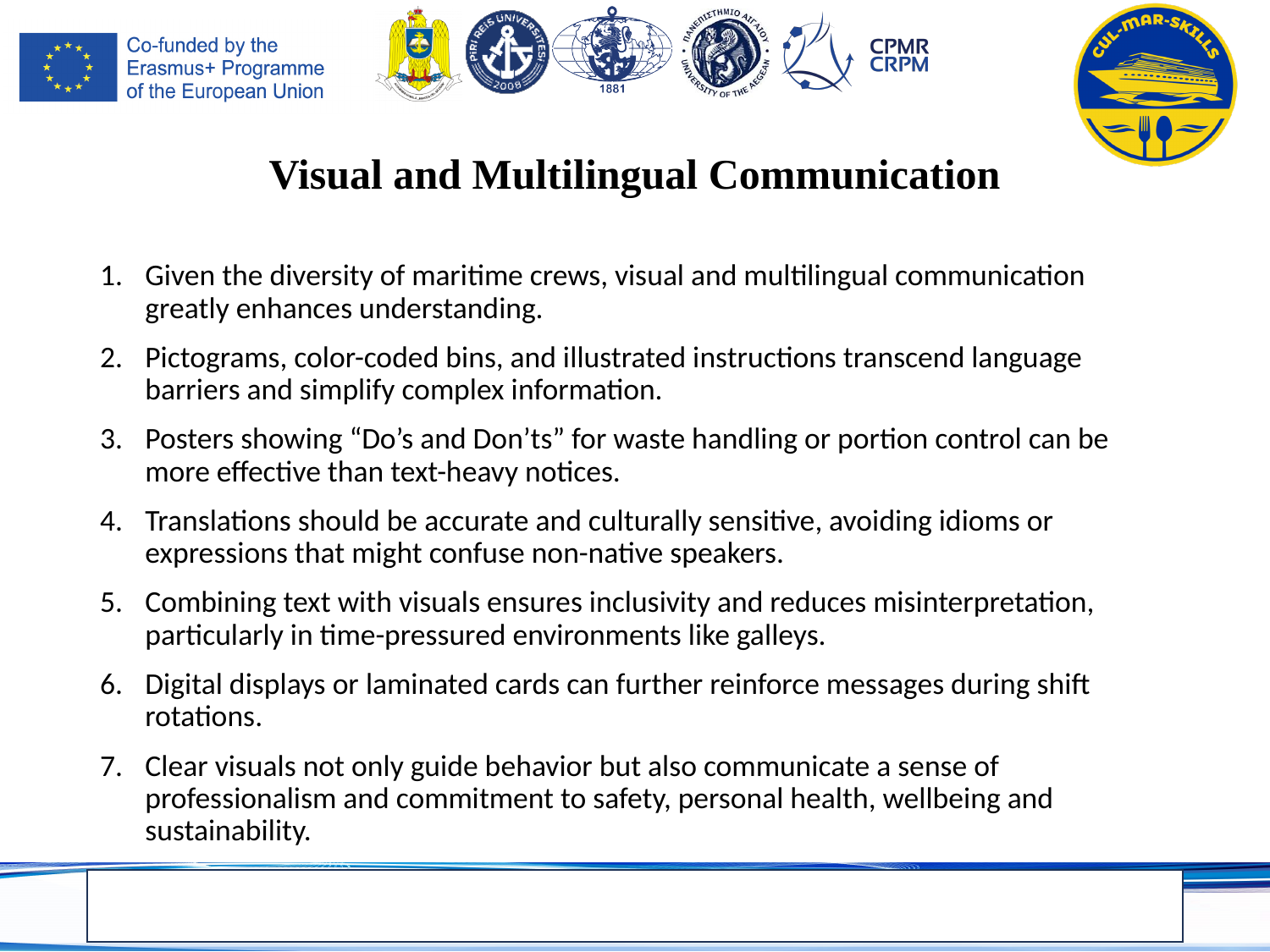

# Visual and Multilingual Communication
Given the diversity of maritime crews, visual and multilingual communication greatly enhances understanding.
Pictograms, color-coded bins, and illustrated instructions transcend language barriers and simplify complex information.
Posters showing “Do’s and Don’ts” for waste handling or portion control can be more effective than text-heavy notices.
Translations should be accurate and culturally sensitive, avoiding idioms or expressions that might confuse non-native speakers.
Combining text with visuals ensures inclusivity and reduces misinterpretation, particularly in time-pressured environments like galleys.
Digital displays or laminated cards can further reinforce messages during shift rotations.
Clear visuals not only guide behavior but also communicate a sense of professionalism and commitment to safety, personal health, wellbeing and sustainability.